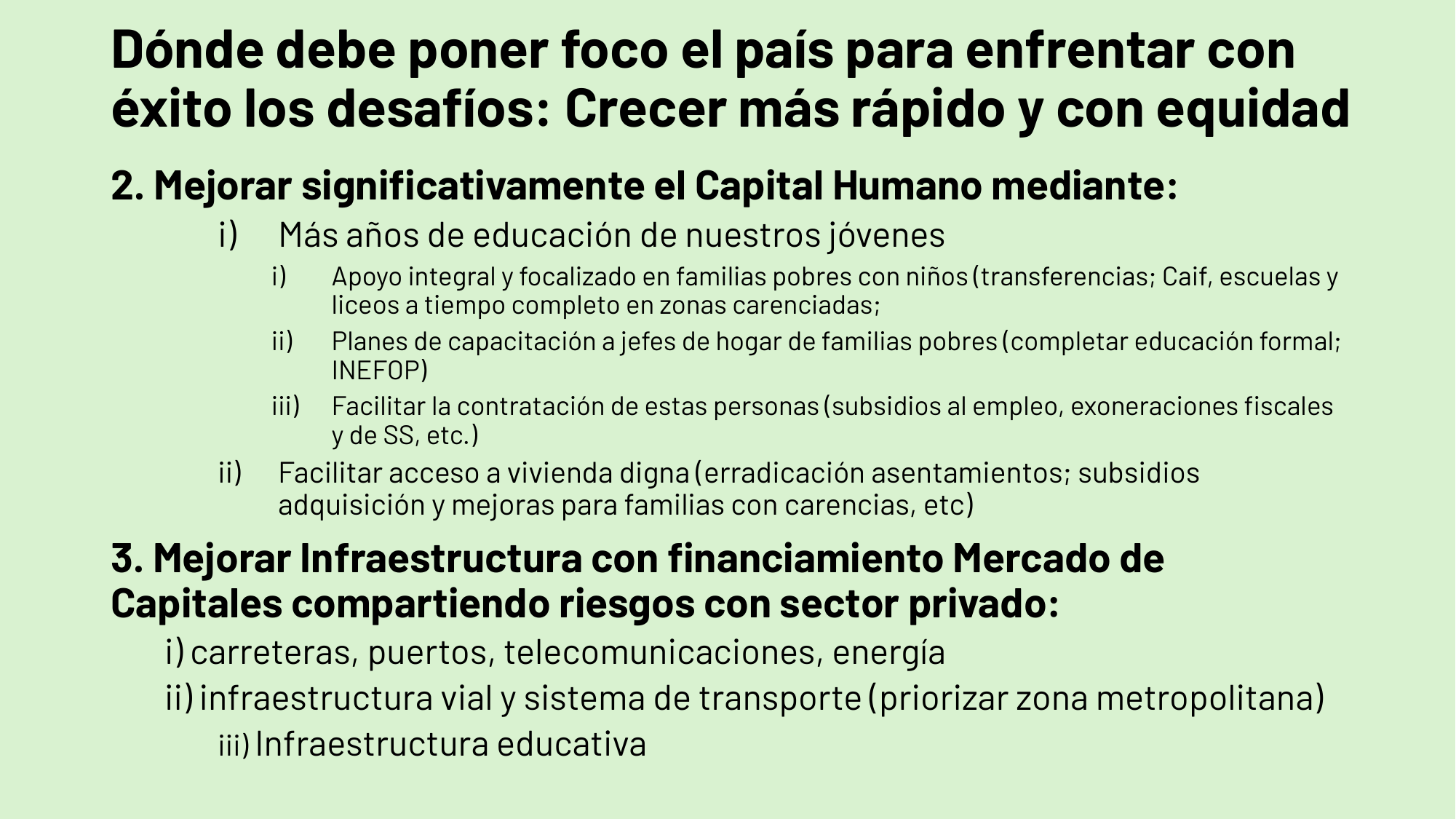

# Dónde debe poner foco el país para enfrentar con éxito los desafíos: Crecer más rápido y con equidad
2. Mejorar significativamente el Capital Humano mediante:
Más años de educación de nuestros jóvenes
Apoyo integral y focalizado en familias pobres con niños (transferencias; Caif, escuelas y liceos a tiempo completo en zonas carenciadas;
Planes de capacitación a jefes de hogar de familias pobres (completar educación formal; INEFOP)
Facilitar la contratación de estas personas (subsidios al empleo, exoneraciones fiscales y de SS, etc.)
Facilitar acceso a vivienda digna (erradicación asentamientos; subsidios adquisición y mejoras para familias con carencias, etc)
3. Mejorar Infraestructura con financiamiento Mercado de Capitales compartiendo riesgos con sector privado:
	i) carreteras, puertos, telecomunicaciones, energía
	ii) infraestructura vial y sistema de transporte (priorizar zona metropolitana)
iii) Infraestructura educativa